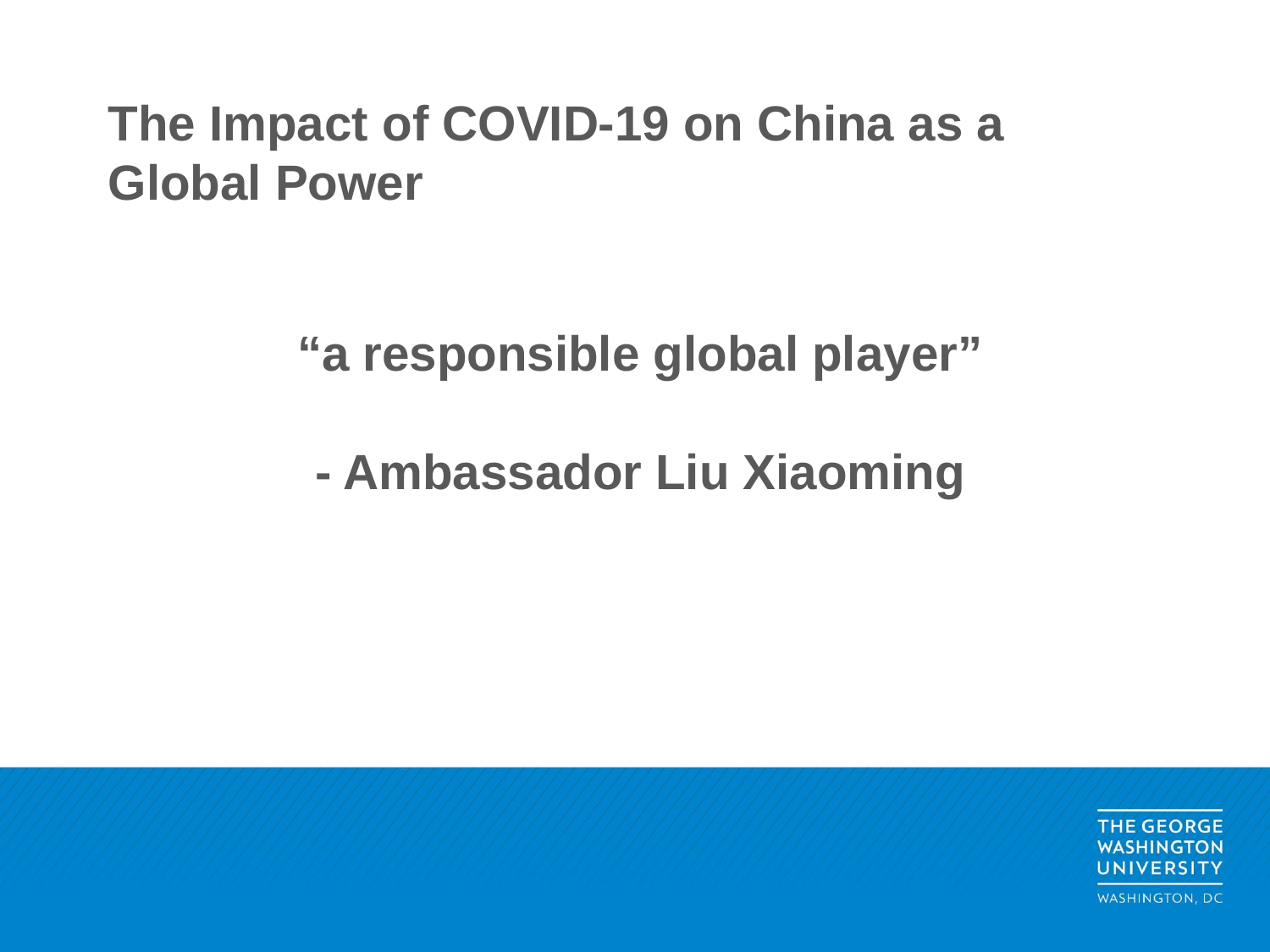

# The Impact of COVID-19 on China as a    Global Power

“a responsible global player”

- Ambassador Liu Xiaoming